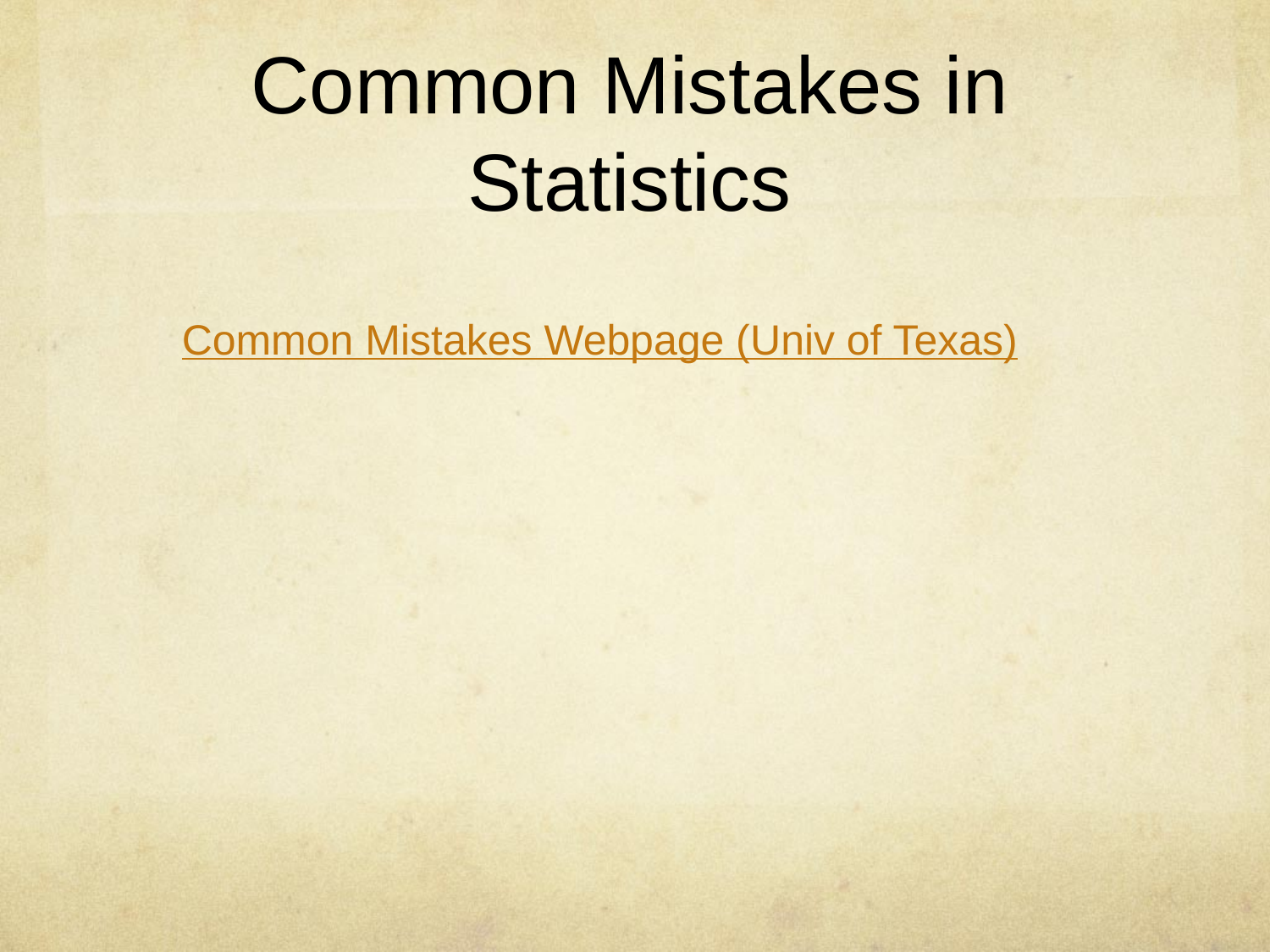

# Common Mistakes in Statistics
Common Mistakes Webpage (Univ of Texas)